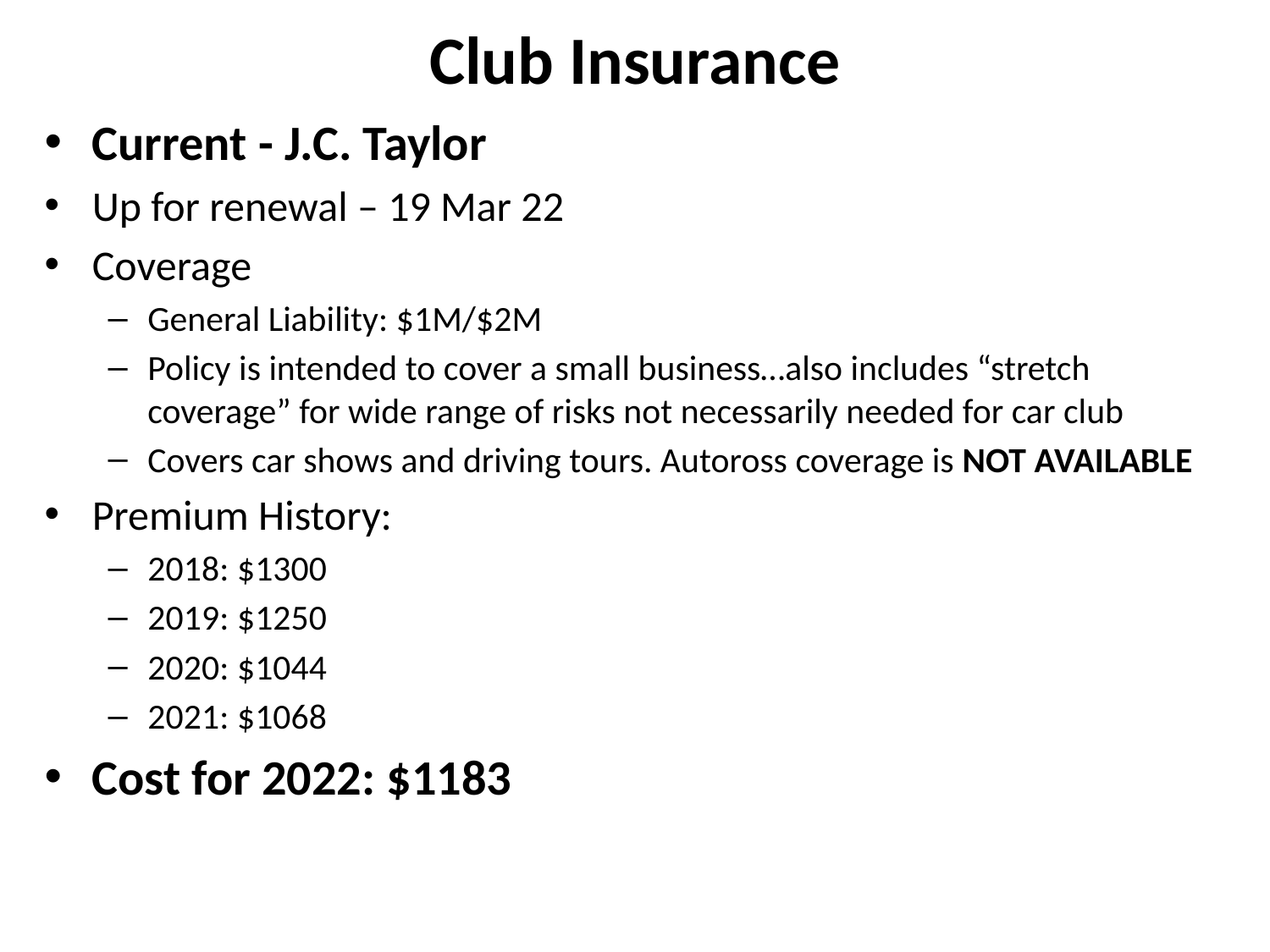

# Club Insurance
Current - J.C. Taylor
Up for renewal – 19 Mar 22
Coverage
General Liability: $1M/$2M
Policy is intended to cover a small business…also includes “stretch coverage” for wide range of risks not necessarily needed for car club
Covers car shows and driving tours. Autoross coverage is NOT AVAILABLE
Premium History:
2018: $1300
2019: $1250
2020: $1044
2021: $1068
Cost for 2022: $1183